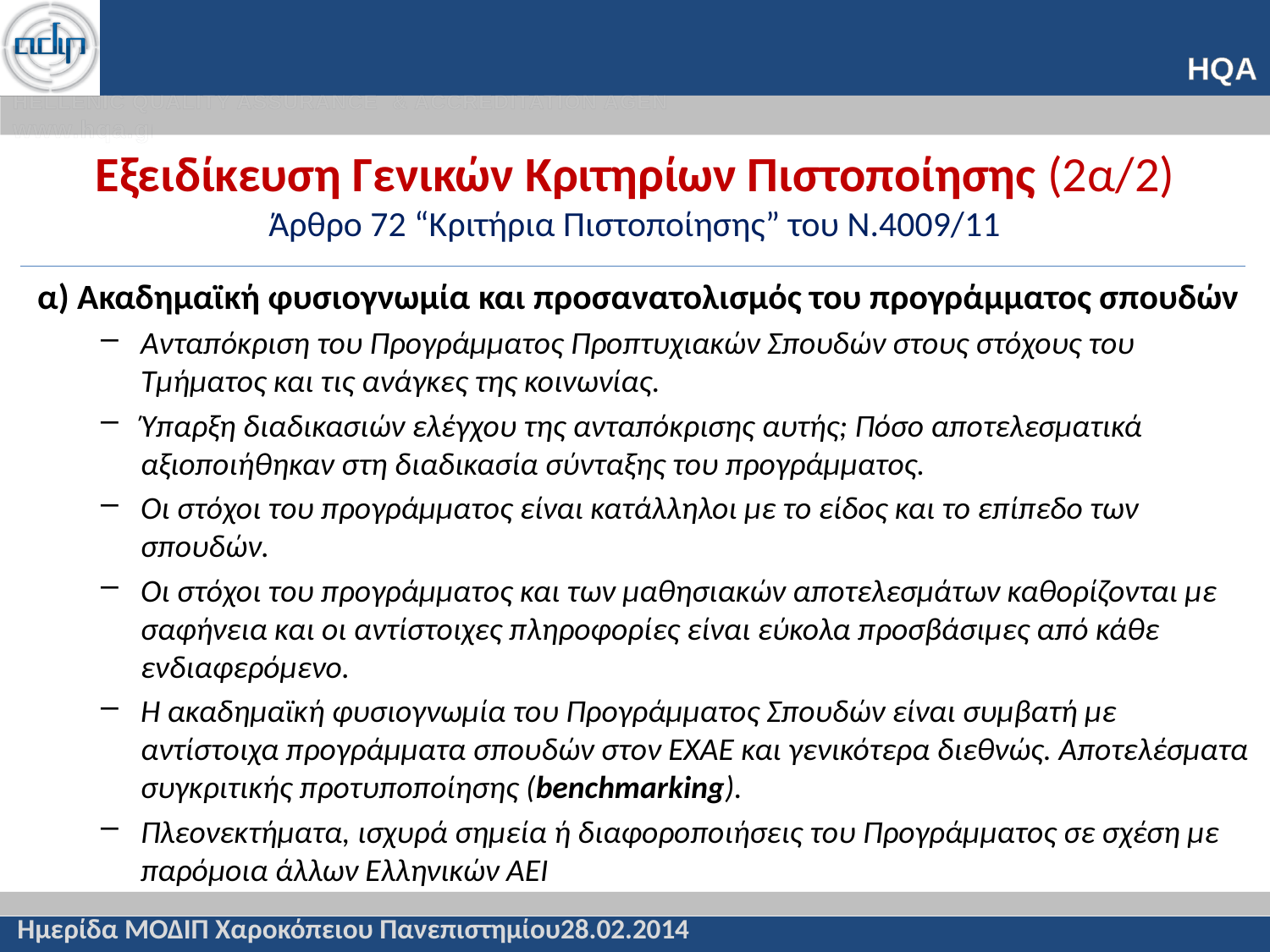

# Εξειδίκευση Γενικών Κριτηρίων Πιστοποίησης (2α/2) Άρθρο 72 “Κριτήρια Πιστοποίησης” του Ν.4009/11
α) Ακαδημαϊκή φυσιογνωμία και προσανατολισμός του προγράμματος σπουδών
Ανταπόκριση του Προγράμματος Προπτυχιακών Σπουδών στους στόχους του Τμήματος και τις ανάγκες της κοινωνίας.
Ύπαρξη διαδικασιών ελέγχου της ανταπόκρισης αυτής; Πόσο αποτελεσματικά αξιοποιήθηκαν στη διαδικασία σύνταξης του προγράμματος.
Οι στόχοι του προγράμματος είναι κατάλληλοι με το είδος και το επίπεδο των σπουδών.
Οι στόχοι του προγράμματος και των μαθησιακών αποτελεσμάτων καθορίζονται με σαφήνεια και οι αντίστοιχες πληροφορίες είναι εύκολα προσβάσιμες από κάθε ενδιαφερόμενο.
Η ακαδημαϊκή φυσιογνωμία του Προγράμματος Σπουδών είναι συμβατή με αντίστοιχα προγράμματα σπουδών στον ΕΧΑΕ και γενικότερα διεθνώς. Αποτελέσματα συγκριτικής προτυποποίησης (benchmarking).
Πλεονεκτήματα, ισχυρά σημεία ή διαφοροποιήσεις του Προγράμματος σε σχέση με παρόμοια άλλων Ελληνικών ΑΕΙ

Ημερίδα ΜΟΔΙΠ Χαροκόπειου Πανεπιστημίου28.02.2014